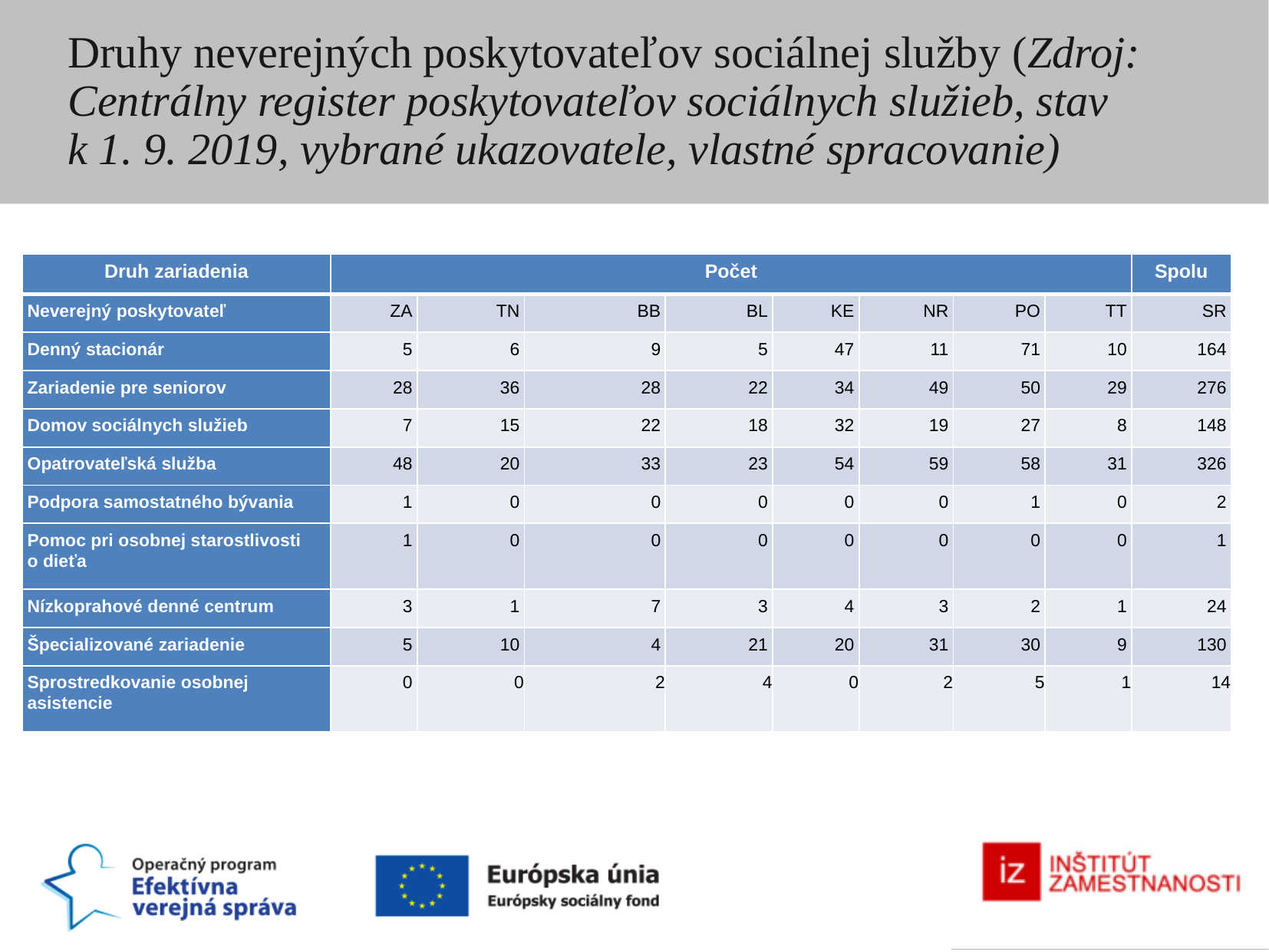

Druhy neverejných poskytovateľov sociálnej služby (Zdroj: Centrálny register poskytovateľov sociálnych služieb, stav k 1. 9. 2019, vybrané ukazovatele, vlastné spracovanie)
Tab. 2 Druhy neverejných poskytovateľov sociálnej služby (Zdroj: Centrálny register poskytovateľov sociálnych služieb, stav k 1. 9. 2019, vybrané ukazovatele, vlastné spracovanie)

| Druh zariadenia | Počet |  |  |  |  |  |  |  | Spolu |
| --- | --- | --- | --- | --- | --- | --- | --- | --- | --- |
| Neverejný poskytovateľ | ZA | TN | BB | BL | KE | NR | PO | TT | SR |
| Denný stacionár | 5 | 6 | 9 | 5 | 47 | 11 | 71 | 10 | 164 |
| Zariadenie pre seniorov | 28 | 36 | 28 | 22 | 34 | 49 | 50 | 29 | 276 |
| Domov sociálnych služieb | 7 | 15 | 22 | 18 | 32 | 19 | 27 | 8 | 148 |
| Opatrovateľská služba | 48 | 20 | 33 | 23 | 54 | 59 | 58 | 31 | 326 |
| Podpora samostatného bývania | 1 | 0 | 0 | 0 | 0 | 0 | 1 | 0 | 2 |
| Pomoc pri osobnej starostlivosti o dieťa | 1 | 0 | 0 | 0 | 0 | 0 | 0 | 0 | 1 |
| Nízkoprahové denné centrum | 3 | 1 | 7 | 3 | 4 | 3 | 2 | 1 | 24 |
| Špecializované zariadenie | 5 | 10 | 4 | 21 | 20 | 31 | 30 | 9 | 130 |
| Sprostredkovanie osobnej asistencie | 0 | 0 | 2 | 4 | 0 | 2 | 5 | 1 | 14 |